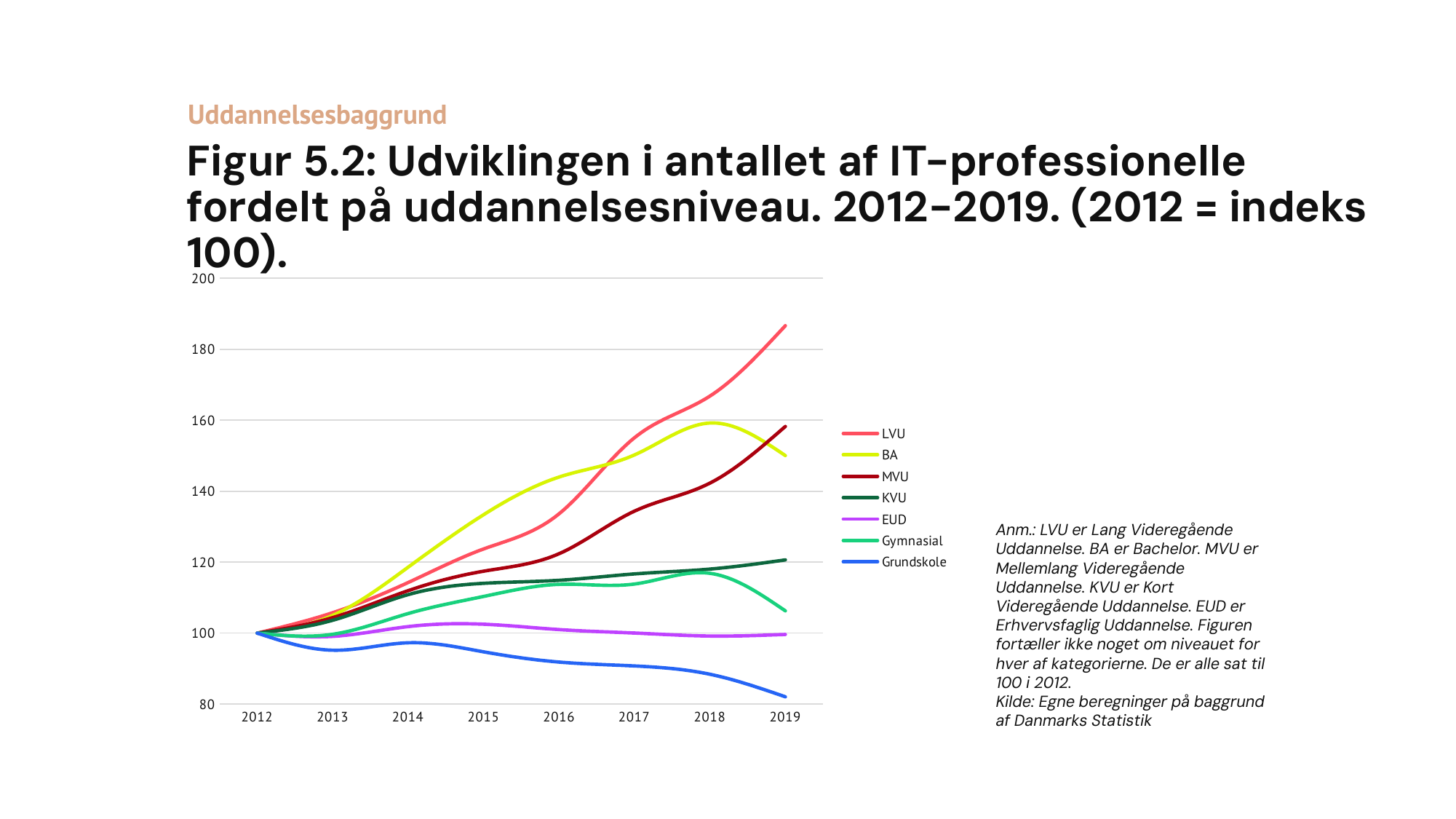

Uddannelsesbaggrund
# Figur 5.2: Udviklingen i antallet af IT-professionelle fordelt på uddannelsesniveau. 2012-2019. (2012 = indeks 100).

### Chart

| Category | LVU | BA | MVU | KVU | EUD | Gymnasial | Grundskole |
|---|---|---|---|---|---|---|---|
| 2012 | 100.0 | 100.0 | 100.0 | 100.0 | 100.0 | 100.0 | 100.0 |
| 2013 | 105.75553797468353 | 105.01474926253687 | 104.37642759250801 | 103.62518355359765 | 99.09121134877536 | 99.67661691542288 | 95.18117765475591 |
| 2014 | 114.26028481012658 | 118.58407079646018 | 111.96893558702602 | 110.84801762114537 | 101.83974287930843 | 105.52238805970148 | 97.2823351786613 |
| 2015 | 123.71439873417722 | 133.37020648967552 | 117.450890817725 | 114.03267254038178 | 102.51209871070228 | 110.33582089552239 | 94.72823351786613 |
| 2016 | 133.61682489451476 | 143.9896755162242 | 122.37551393330288 | 114.88619676945669 | 100.99745095866119 | 113.74378109452736 | 91.8470055359839 |
| 2017 | 155.0632911392405 | 150.2212389380531 | 134.3718592964824 | 116.68502202643171 | 100.02585983966898 | 113.83084577114428 | 90.75239053850025 |
| 2018 | 166.79852320675107 | 159.2182890855457 | 142.28414801279123 | 118.04331864904552 | 99.18356791902177 | 116.85323383084578 | 88.41217916456971 |
| 2019 | 186.64293248945148 | 150.03687315634218 | 158.2549109182275 | 120.63142437591776 | 99.62318519339466 | 106.26865671641792 | 82.05837946653246 |
Anm.: LVU er Lang Videregående Uddannelse. BA er Bachelor. MVU er Mellemlang Videregående Uddannelse. KVU er Kort Videregående Uddannelse. EUD er Erhvervsfaglig Uddannelse. Figuren fortæller ikke noget om niveauet for hver af kategorierne. De er alle sat til 100 i 2012.
Kilde: Egne beregninger på baggrund af Danmarks Statistik